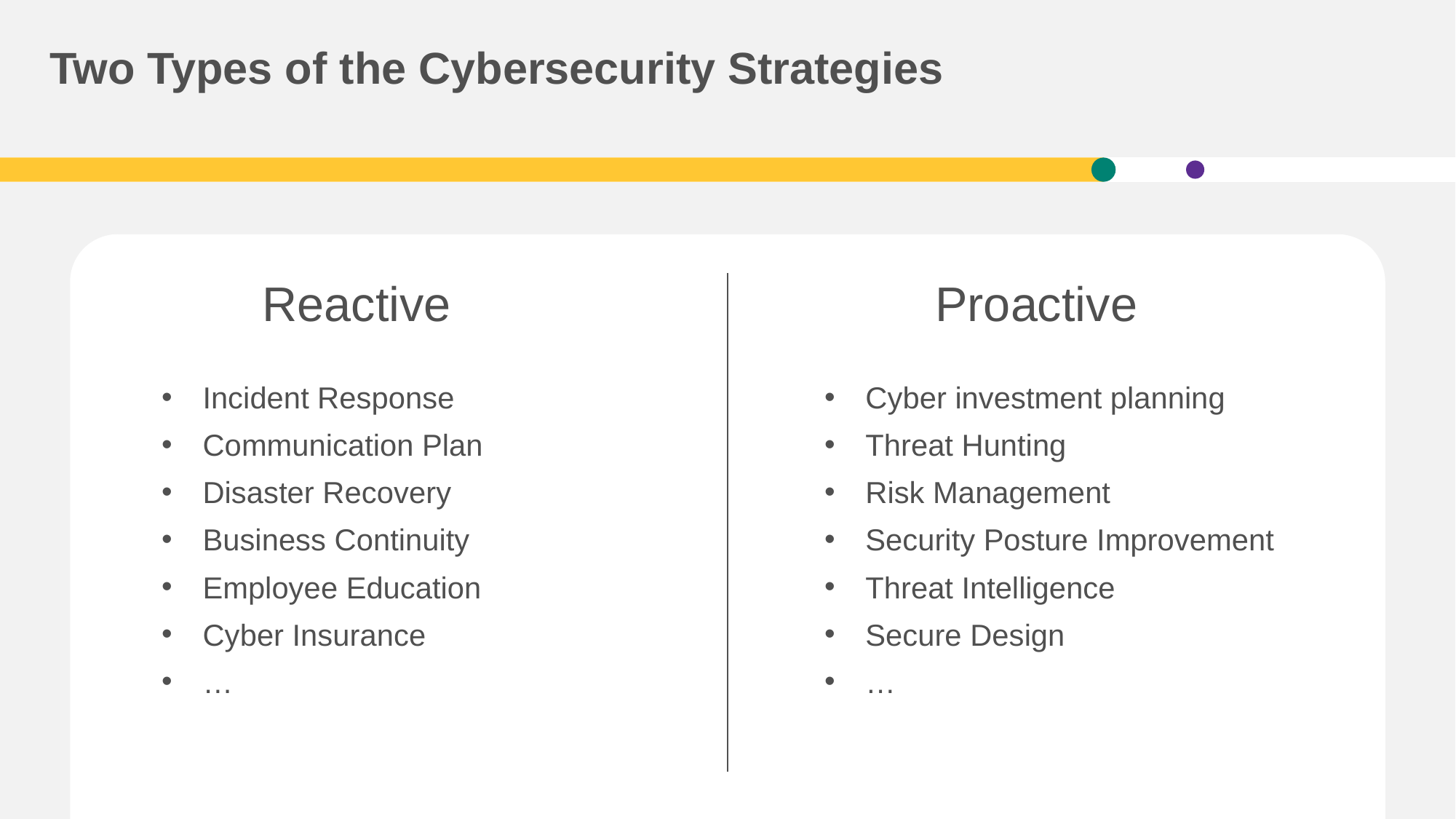

# Two Types of the Cybersecurity Strategies
Reactive
Proactive
Cyber investment planning
Threat Hunting
Risk Management
Security Posture Improvement
Threat Intelligence
Secure Design
…
Incident Response
Communication Plan
Disaster Recovery
Business Continuity
Employee Education
Cyber Insurance
…